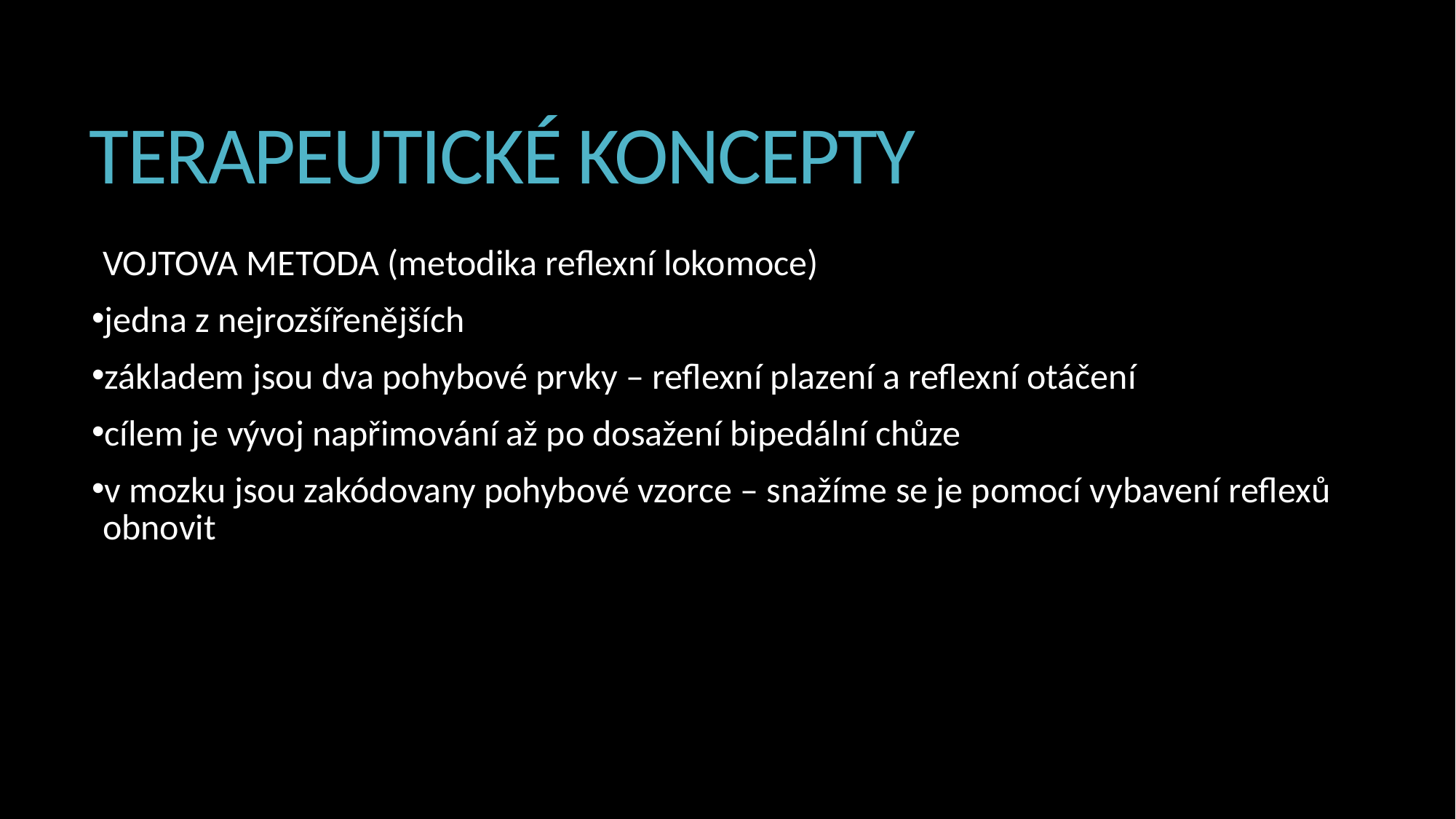

# TERAPEUTICKÉ KONCEPTY
VOJTOVA METODA (metodika reflexní lokomoce)
jedna z nejrozšířenějších
základem jsou dva pohybové prvky – reflexní plazení a reflexní otáčení
cílem je vývoj napřimování až po dosažení bipedální chůze
v mozku jsou zakódovany pohybové vzorce – snažíme se je pomocí vybavení reflexů obnovit